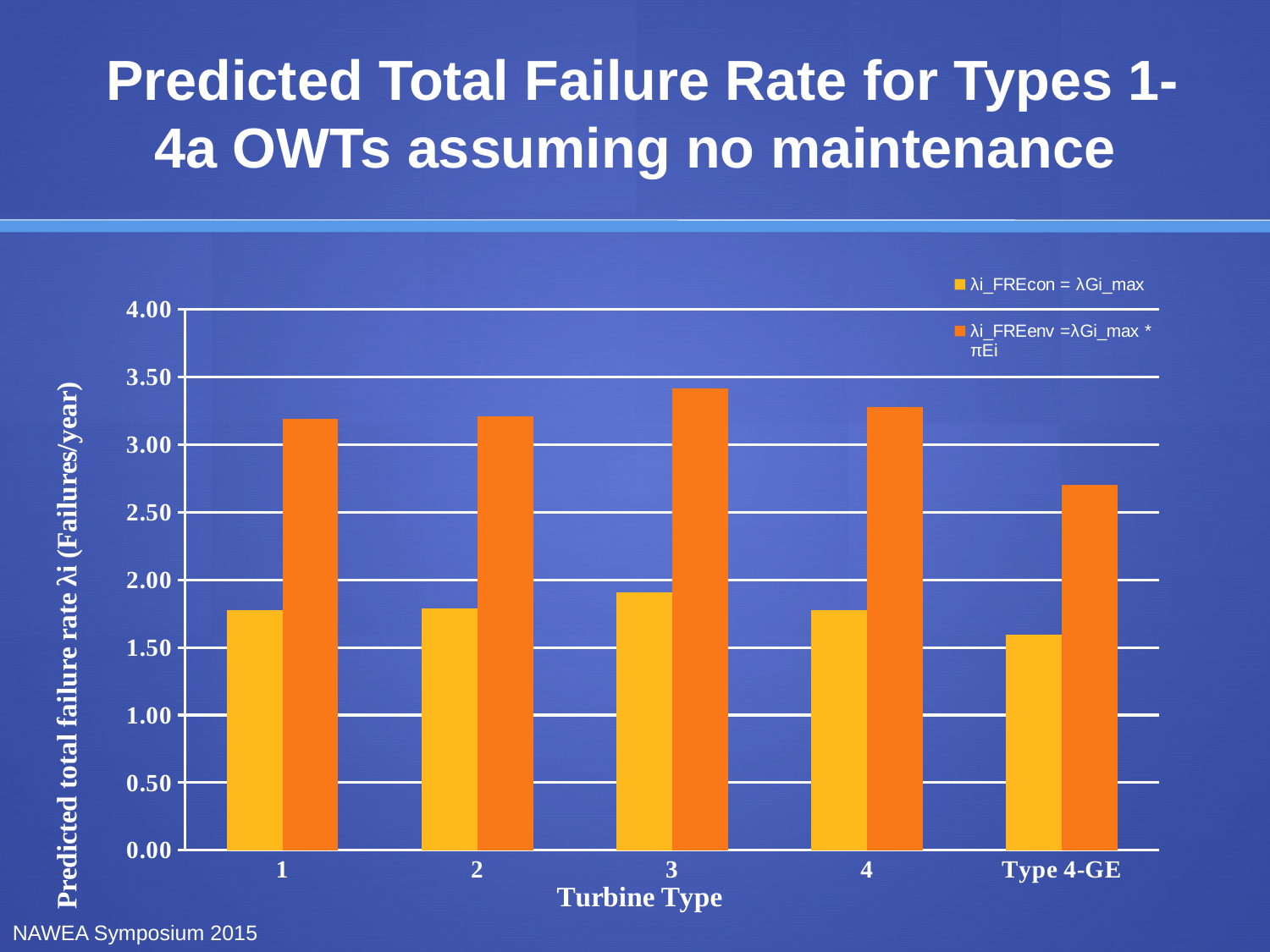

# Predicted Total Failure Rate for Types 1-4a OWTs assuming no maintenance

### Chart

| Category | λi_FREcon = λGi_max | λi_FREenv =λGi_max * πEi  |
|---|---|---|
| 1 | 1.777986011751415 | 3.190730687854891 |
| 2 | 1.787972411751415 | 3.207707567854894 |
| 3 | 1.909913845889305 | 3.415008005889304 |
| 4 | 1.7756888000000004 | 3.2807829600000002 |
| Type 4-GE | 1.5956888 | 2.7036353066666683 |
NAWEA Symposium 2015